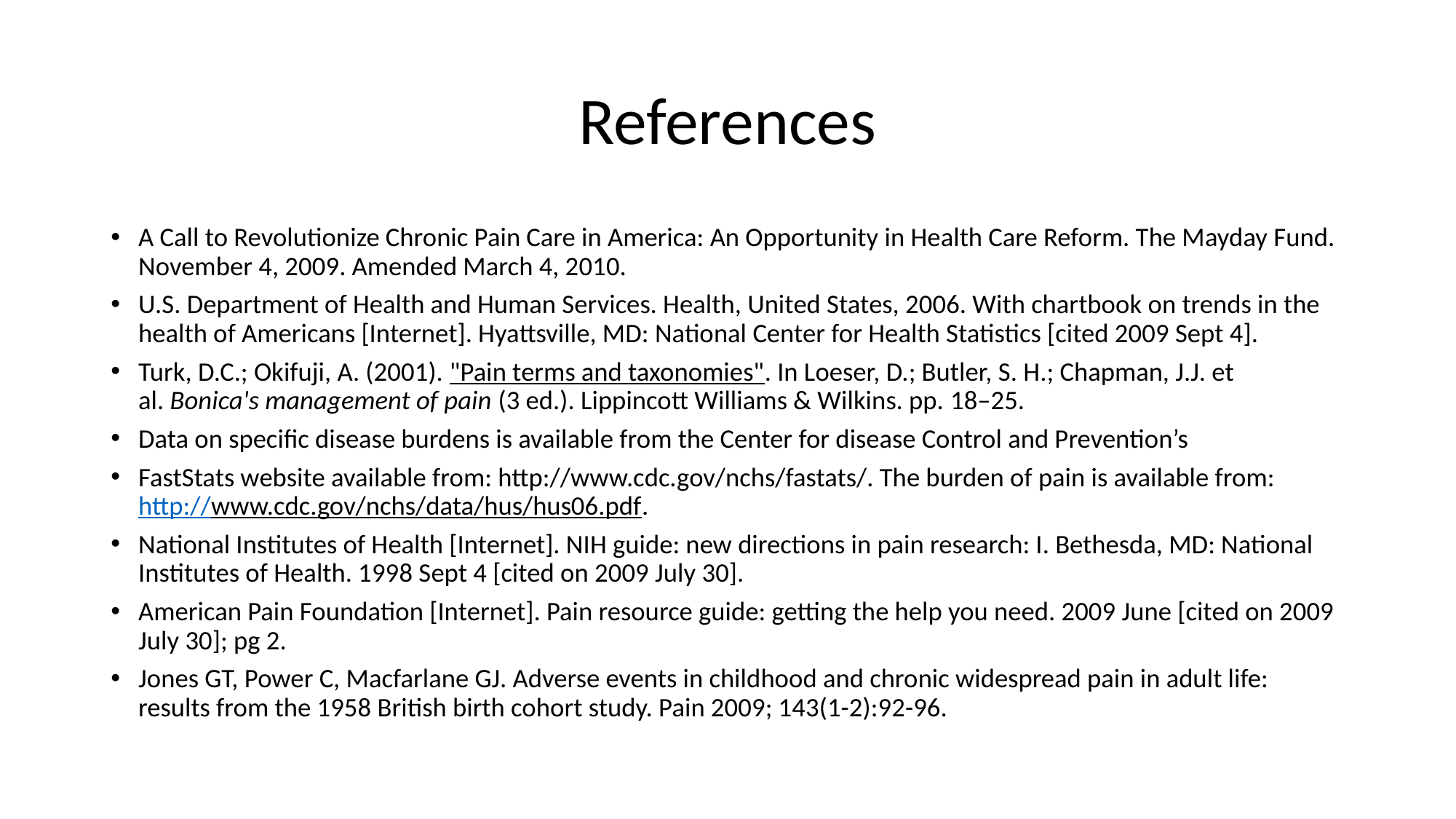

# References
A Call to Revolutionize Chronic Pain Care in America: An Opportunity in Health Care Reform. The Mayday Fund. November 4, 2009. Amended March 4, 2010.
U.S. Department of Health and Human Services. Health, United States, 2006. With chartbook on trends in the health of Americans [Internet]. Hyattsville, MD: National Center for Health Statistics [cited 2009 Sept 4].
Turk, D.C.; Okifuji, A. (2001). "Pain terms and taxonomies". In Loeser, D.; Butler, S. H.; Chapman, J.J. et al. Bonica's management of pain (3 ed.). Lippincott Williams & Wilkins. pp. 18–25.
Data on specific disease burdens is available from the Center for disease Control and Prevention’s
FastStats website available from: http://www.cdc.gov/nchs/fastats/. The burden of pain is available from: http://www.cdc.gov/nchs/data/hus/hus06.pdf.
National Institutes of Health [Internet]. NIH guide: new directions in pain research: I. Bethesda, MD: National Institutes of Health. 1998 Sept 4 [cited on 2009 July 30].
American Pain Foundation [Internet]. Pain resource guide: getting the help you need. 2009 June [cited on 2009 July 30]; pg 2.
Jones GT, Power C, Macfarlane GJ. Adverse events in childhood and chronic widespread pain in adult life: results from the 1958 British birth cohort study. Pain 2009; 143(1-2):92-96.